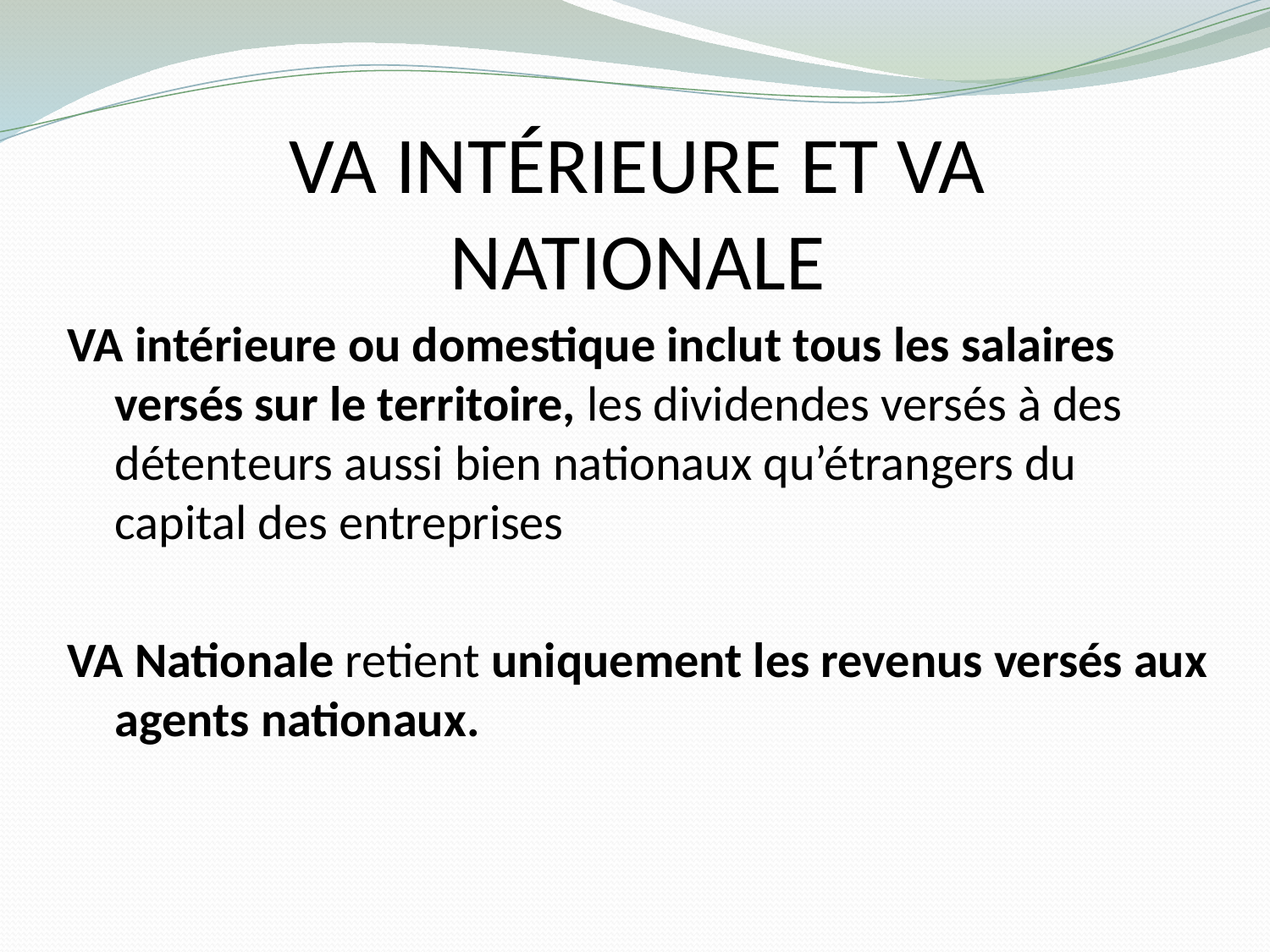

# VA Intérieure et VA Nationale
VA intérieure ou domestique inclut tous les salaires versés sur le territoire, les dividendes versés à des détenteurs aussi bien nationaux qu’étrangers du capital des entreprises

VA Nationale retient uniquement les revenus versés aux agents nationaux.